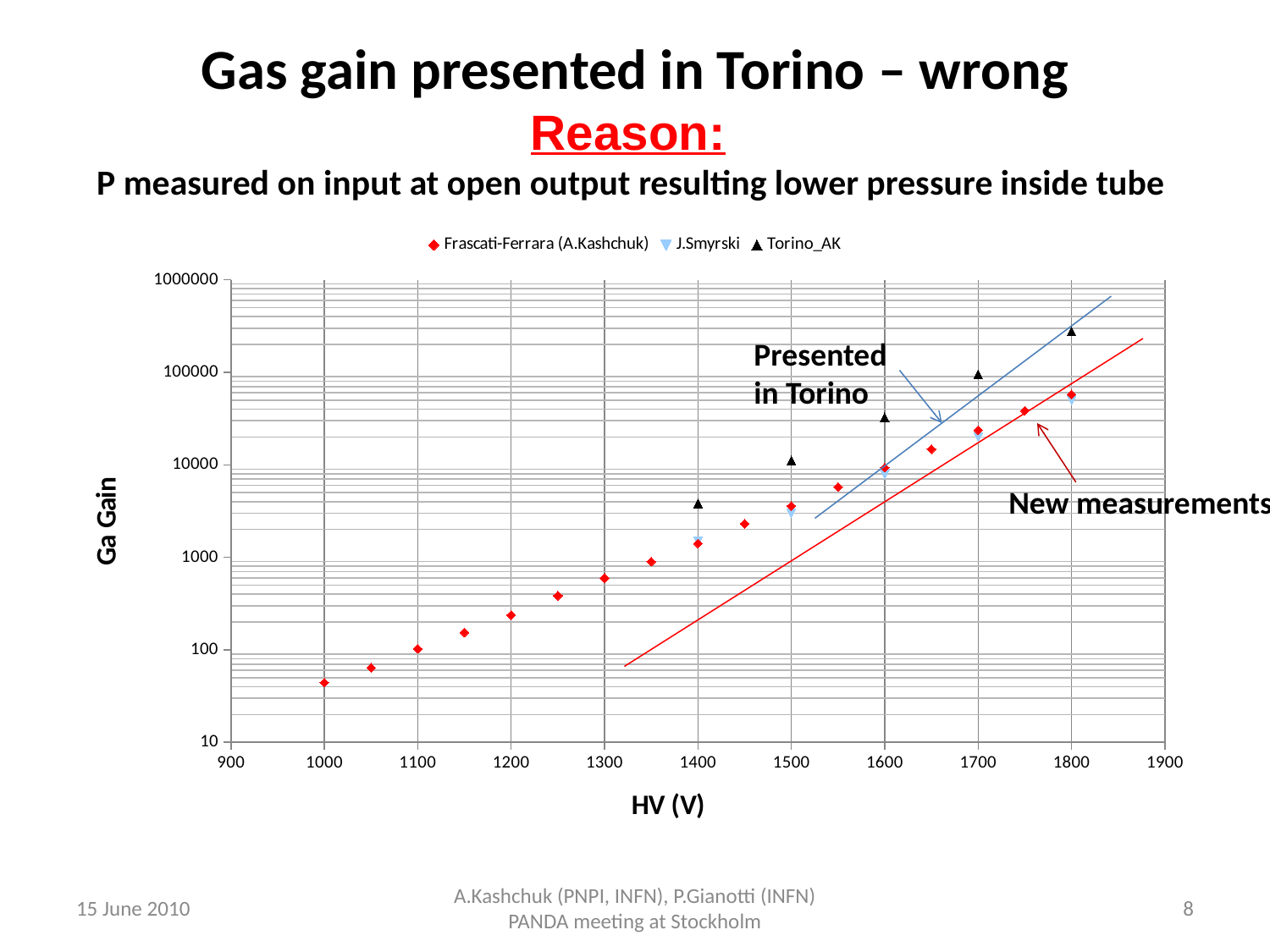

# Gas gain presented in Torino – wrong Reason: P measured on input at open output resulting lower pressure inside tube

### Chart

| Category |  |  |  |
|---|---|---|---|
Presented
in Torino
New measurements
15 June 2010
A.Kashchuk (PNPI, INFN), P.Gianotti (INFN) PANDA meeting at Stockholm
8